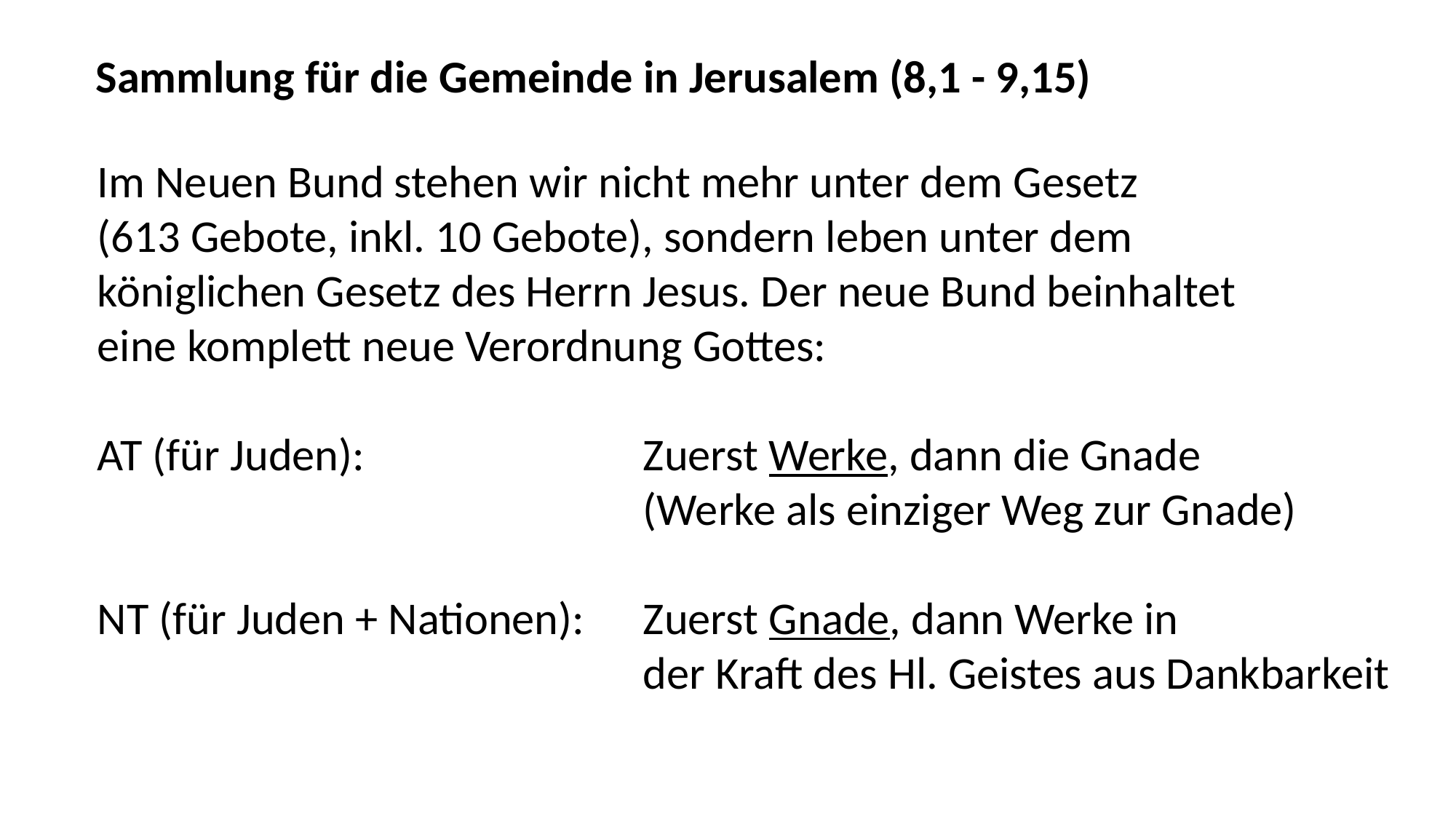

Sammlung für die Gemeinde in Jerusalem (8,1 - 9,15)
Im Neuen Bund stehen wir nicht mehr unter dem Gesetz
(613 Gebote, inkl. 10 Gebote), sondern leben unter dem
königlichen Gesetz des Herrn Jesus. Der neue Bund beinhaltet
eine komplett neue Verordnung Gottes:

AT (für Juden):			Zuerst Werke, dann die Gnade
					(Werke als einziger Weg zur Gnade)

NT (für Juden + Nationen):	Zuerst Gnade, dann Werke in
					der Kraft des Hl. Geistes aus Dankbarkeit